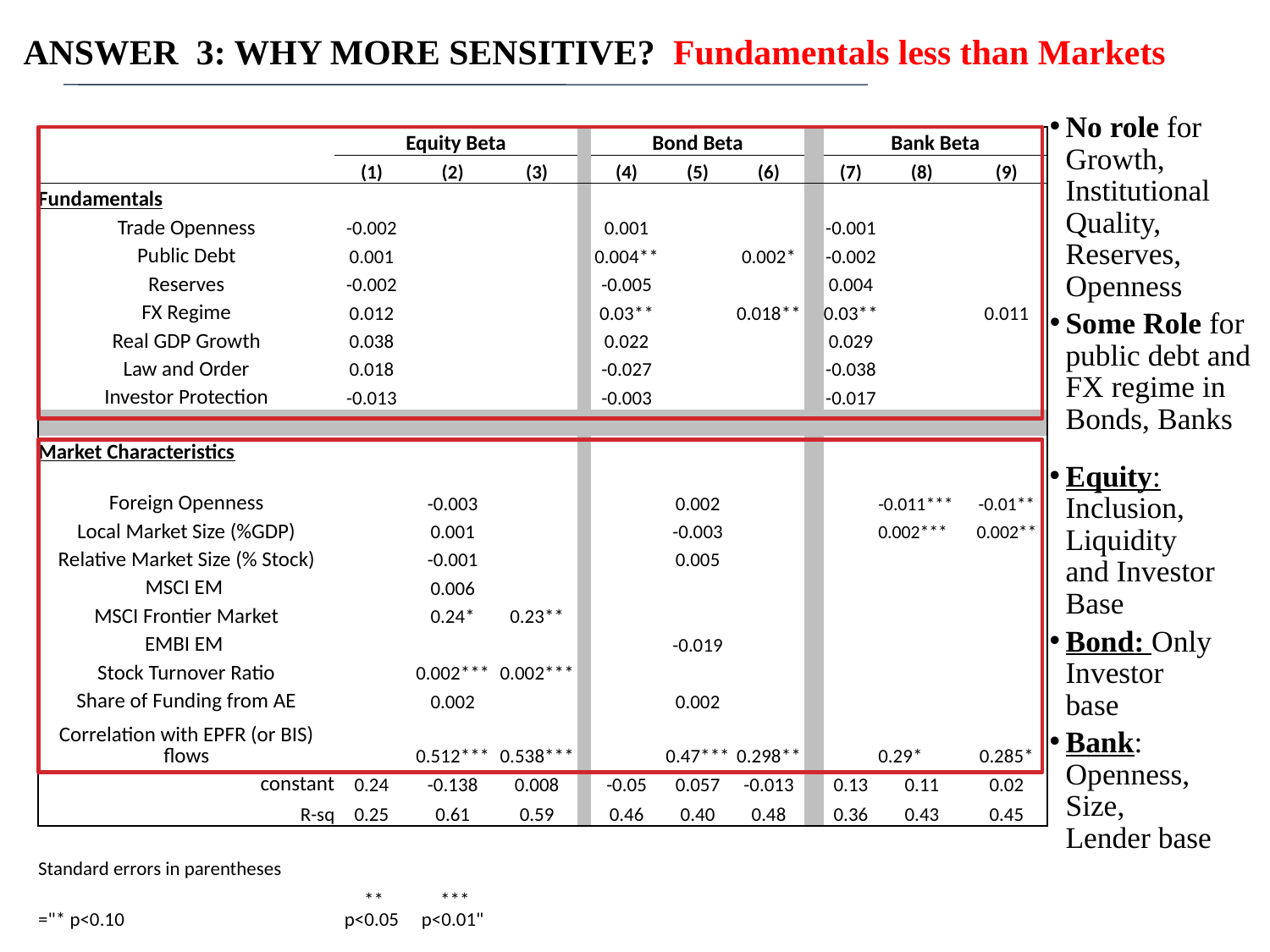

# ANSWER  3: WHY MORE SENSITIVE?  Fundamentals less than Markets

No role for Growth, Institutional Quality, Reserves, Openness
Some Role for public debt and FX regime in Bonds, Banks

|  | Equity Beta |  |  |  | Bond Beta |  |  |  | Bank Beta |  |  |
| --- | --- | --- | --- | --- | --- | --- | --- | --- | --- | --- | --- |
|  | (1) | (2) | (3) |  | (4) | (5) | (6) |  | (7) | (8) | (9) |
| Fundamentals |  |  |  |  |  |  |  |  |  |  |  |
| Trade Openness | -0.002 |  |  |  | 0.001 |  |  |  | -0.001 |  |  |
| Public Debt | 0.001 |  |  |  | 0.004\*\* |  | 0.002\* |  | -0.002 |  |  |
| Reserves | -0.002 |  |  |  | -0.005 |  |  |  | 0.004 |  |  |
| FX Regime | 0.012 |  |  |  | 0.03\*\* |  | 0.018\*\* |  | 0.03\*\* |  | 0.011 |
| Real GDP Growth | 0.038 |  |  |  | 0.022 |  |  |  | 0.029 |  |  |
| Law and Order | 0.018 |  |  |  | -0.027 |  |  |  | -0.038 |  |  |
| Investor Protection | -0.013 |  |  |  | -0.003 |  |  |  | -0.017 |  |  |
|  |  |  |  |  |  |  |  |  |  |  |  |
| Market Characteristics |  |  |  |  |  |  |  |  |  |  |  |
| Foreign Openness |  | -0.003 |  |  |  | 0.002 |  |  |  | -0.011\*\*\* | -0.01\*\* |
| Local Market Size (%GDP) |  | 0.001 |  |  |  | -0.003 |  |  |  | 0.002\*\*\* | 0.002\*\* |
| Relative Market Size (% Stock) |  | -0.001 |  |  |  | 0.005 |  |  |  |  |  |
| MSCI EM |  | 0.006 |  |  |  |  |  |  |  |  |  |
| MSCI Frontier Market |  | 0.24\* | 0.23\*\* |  |  |  |  |  |  |  |  |
| EMBI EM |  |  |  |  |  | -0.019 |  |  |  |  |  |
| Stock Turnover Ratio |  | 0.002\*\*\* | 0.002\*\*\* |  |  |  |  |  |  |  |  |
| Share of Funding from AE |  | 0.002 |  |  |  | 0.002 |  |  |  |  |  |
| Correlation with EPFR (or BIS) flows |  | 0.512\*\*\* | 0.538\*\*\* |  |  | 0.47\*\*\* | 0.298\*\* |  |  | 0.29\* | 0.285\* |
| constant | 0.24 | -0.138 | 0.008 |  | -0.05 | 0.057 | -0.013 |  | 0.13 | 0.11 | 0.02 |
| R-sq | 0.25 | 0.61 | 0.59 |  | 0.46 | 0.40 | 0.48 |  | 0.36 | 0.43 | 0.45 |
|  |  |  |  |  |  |  |  |  |  |  |  |
| Standard errors in parentheses |  |  |  |  |  |  |  |  |  |  |  |
| ="\* p<0.10 | \*\* p<0.05 | \*\*\* p<0.01" |  |  |  |  |  |  |  |  |  |

Equity: Inclusion, Liquidity and Investor Base
Bond: Only Investor base
Bank: Openness, Size, Lender base